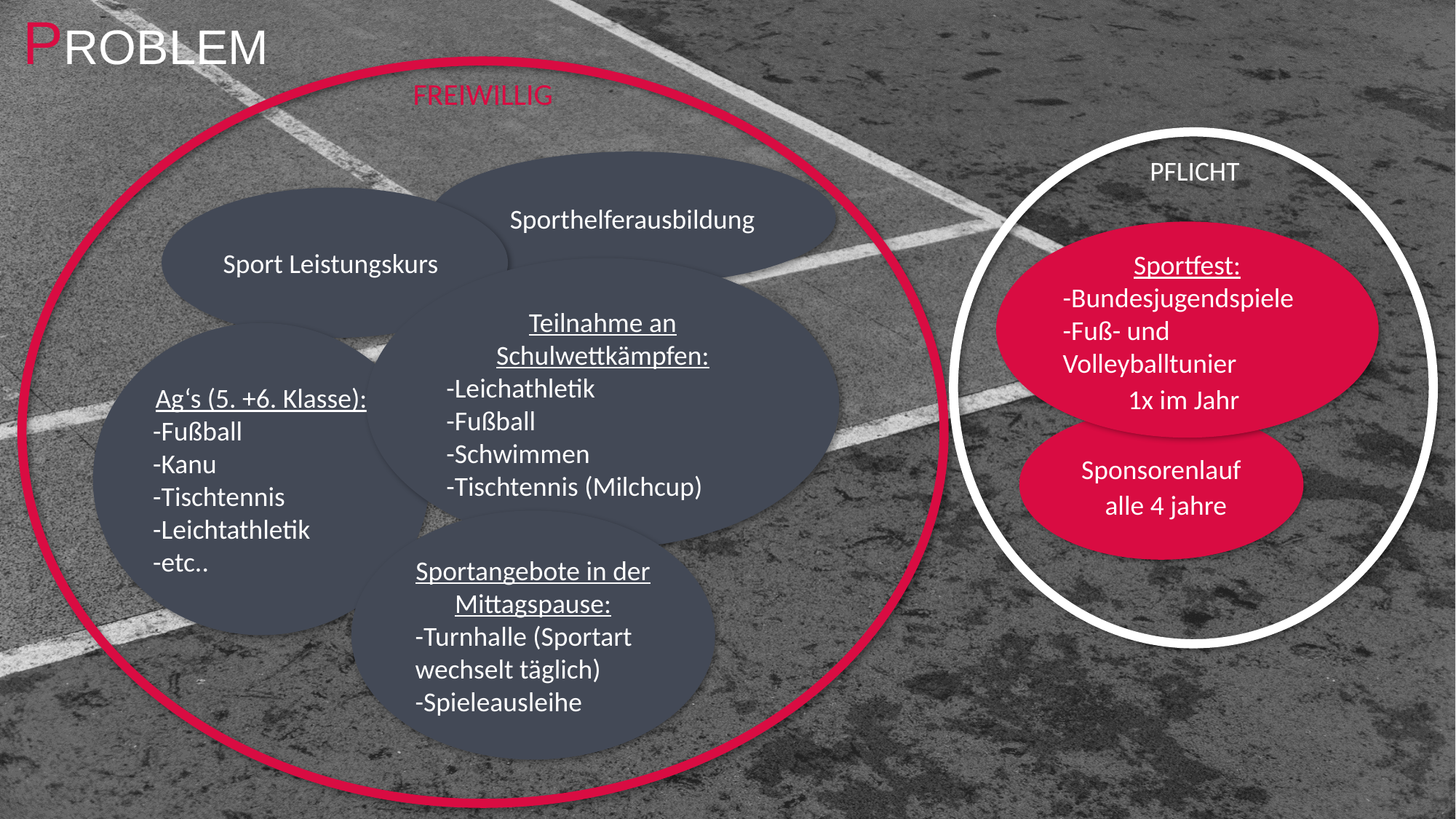

PROBLEM

FREIWILLIG

PFLICHT
Sporthelferausbildung
Sport Leistungskurs
Sportfest:
-Bundesjugendspiele
-Fuß- und Volleyballtunier

Teilnahme an Schulwettkämpfen:
-Leichathletik
-Fußball
-Schwimmen
-Tischtennis (Milchcup)
Ag‘s (5. +6. Klasse):
-Fußball
-Kanu
-Tischtennis
-Leichtathletik
-etc..
1x im Jahr

Sponsorenlauf

alle 4 jahre

Sportangebote in der Mittagspause:
-Turnhalle (Sportart wechselt täglich)
-Spieleausleihe